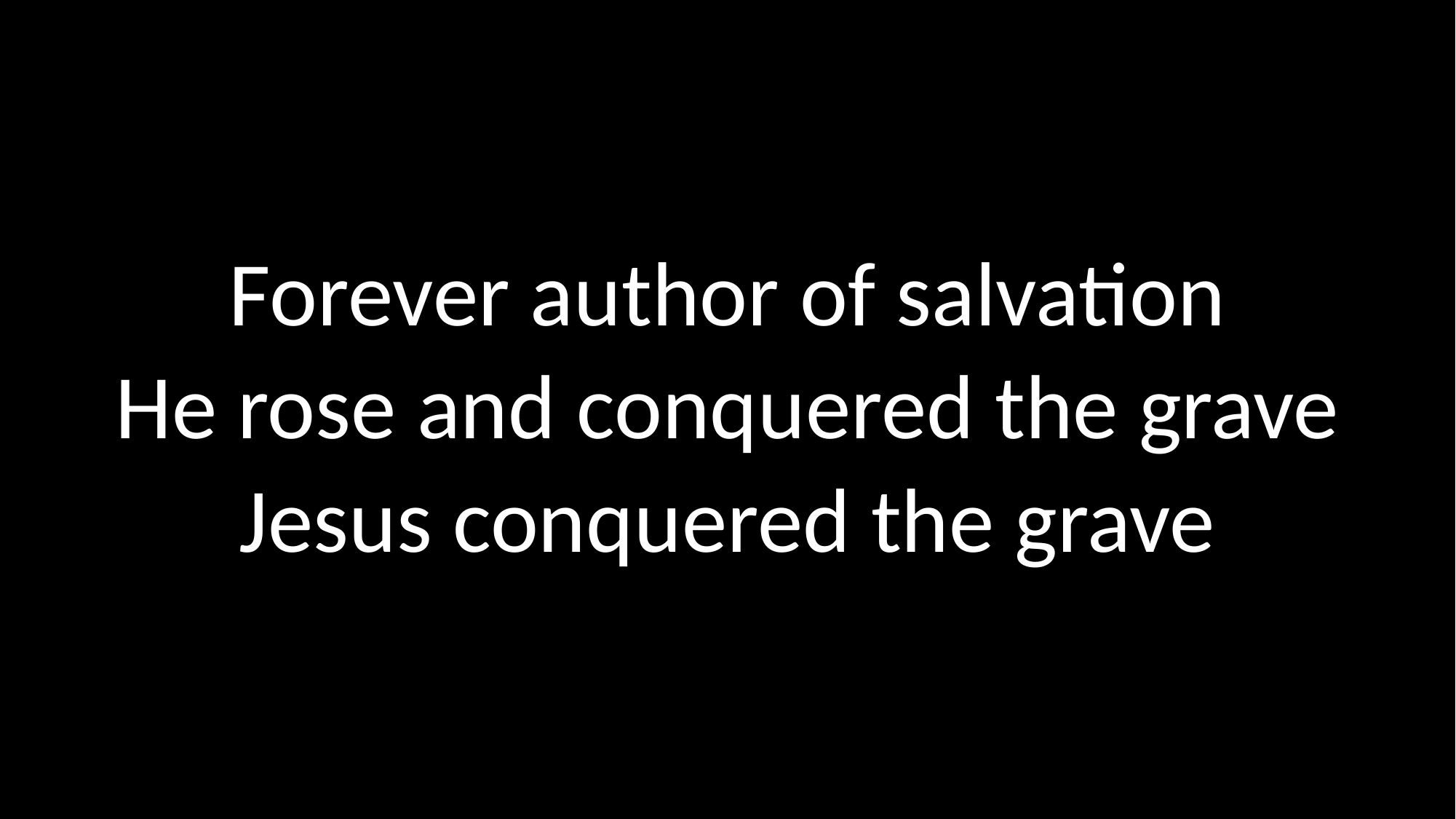

Forever author of salvation
He rose and conquered the grave
Jesus conquered the grave